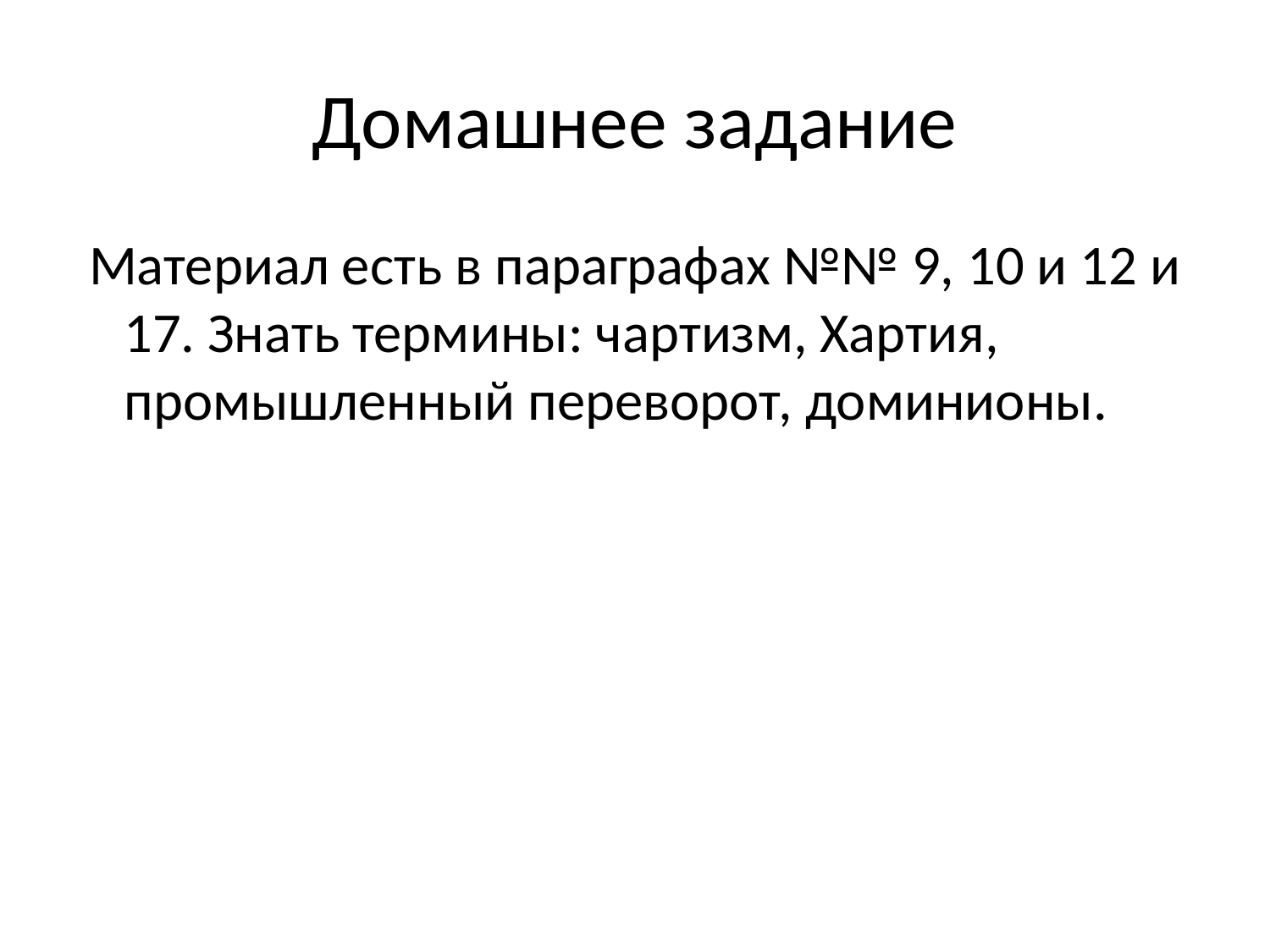

# Домашнее задание
 Материал есть в параграфах №№ 9, 10 и 12 и 17. Знать термины: чартизм, Хартия, промышленный переворот, доминионы.